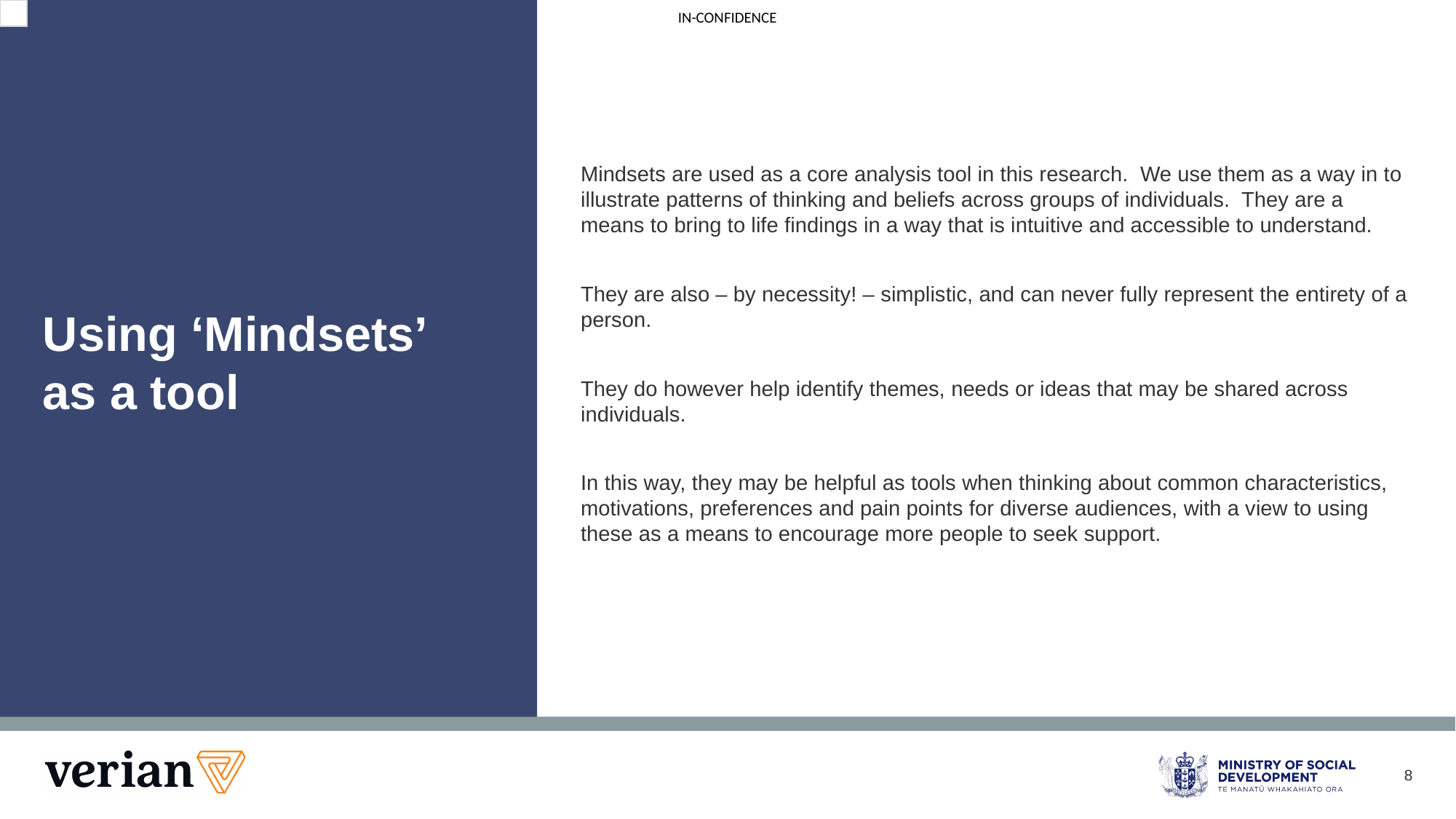

Mindsets are used as a core analysis tool in this research.  We use them as a way in to illustrate patterns of thinking and beliefs across groups of individuals.  They are a means to bring to life findings in a way that is intuitive and accessible to understand.

They are also – by necessity! – simplistic, and can never fully represent the entirety of a person.

They do however help identify themes, needs or ideas that may be shared across individuals.

In this way, they may be helpful as tools when thinking about common characteristics, motivations, preferences and pain points for diverse audiences, with a view to using these as a means to encourage more people to seek support.

# Using ‘Mindsets’ as a tool